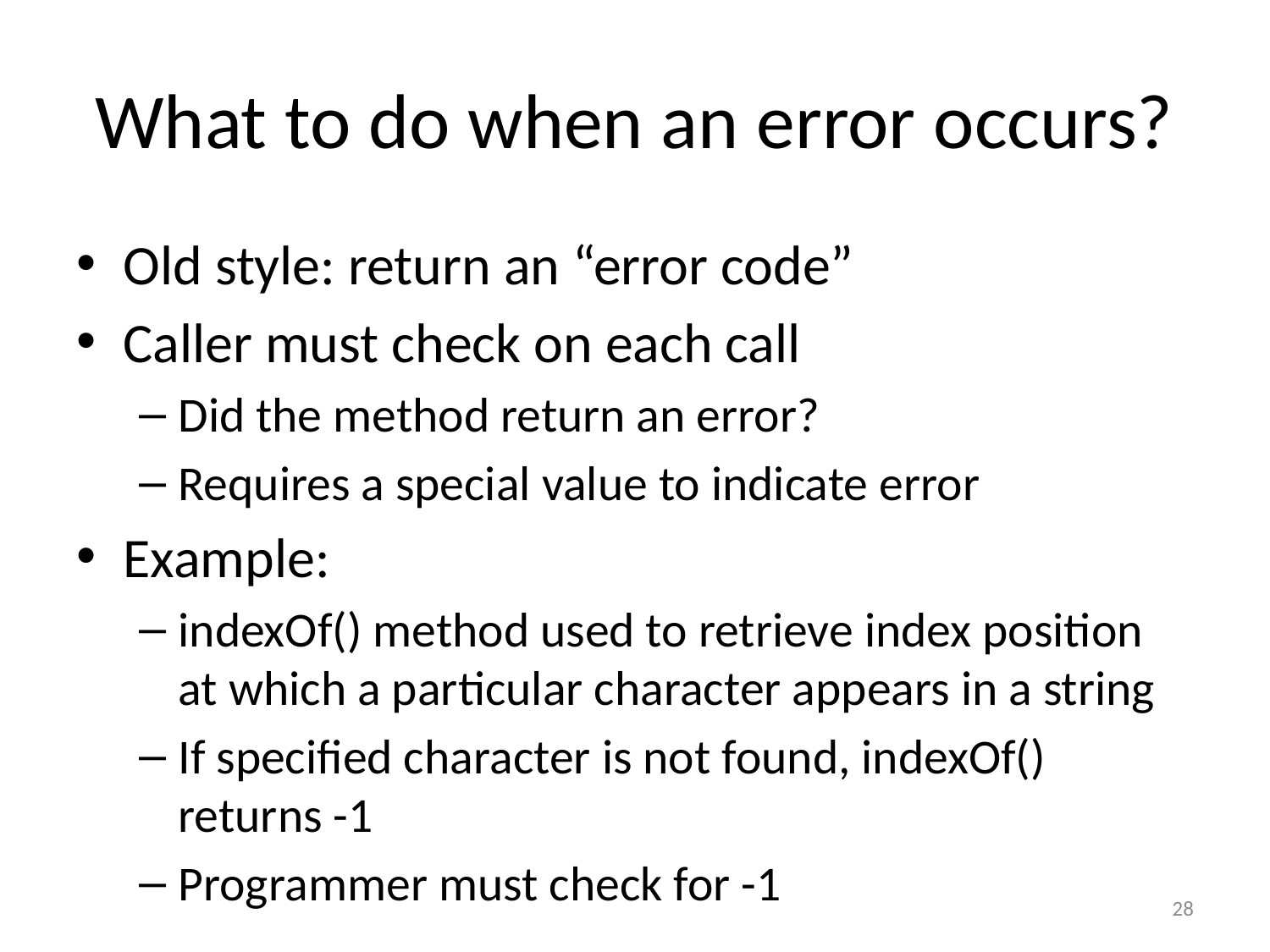

# What to do when an error occurs?
Old style: return an “error code”
Caller must check on each call
Did the method return an error?
Requires a special value to indicate error
Example:
indexOf() method used to retrieve index position at which a particular character appears in a string
If specified character is not found, indexOf() returns -1
Programmer must check for -1
28